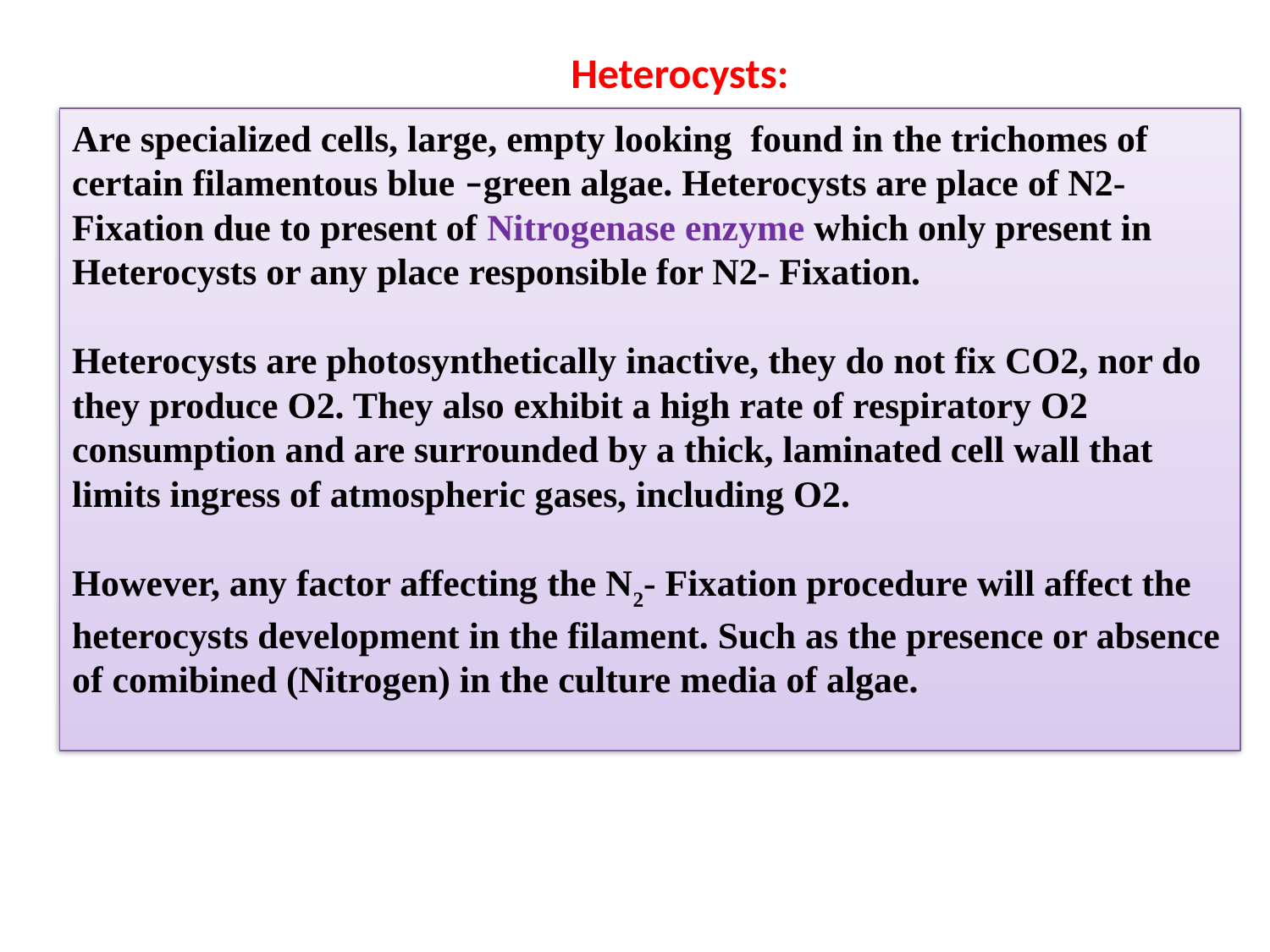

Heterocysts:
Are specialized cells, large, empty looking  found in the trichomes of certain filamentous blue –green algae. Heterocysts are place of N2- Fixation due to present of Nitrogenase enzyme which only present in Heterocysts or any place responsible for N2- Fixation.

Heterocysts are photosynthetically inactive, they do not fix CO2, nor do they produce O2. They also exhibit a high rate of respiratory O2 consumption and are surrounded by a thick, laminated cell wall that limits ingress of atmospheric gases, including O2.

However, any factor affecting the N2- Fixation procedure will affect the heterocysts development in the filament. Such as the presence or absence of comibined (Nitrogen) in the culture media of algae.